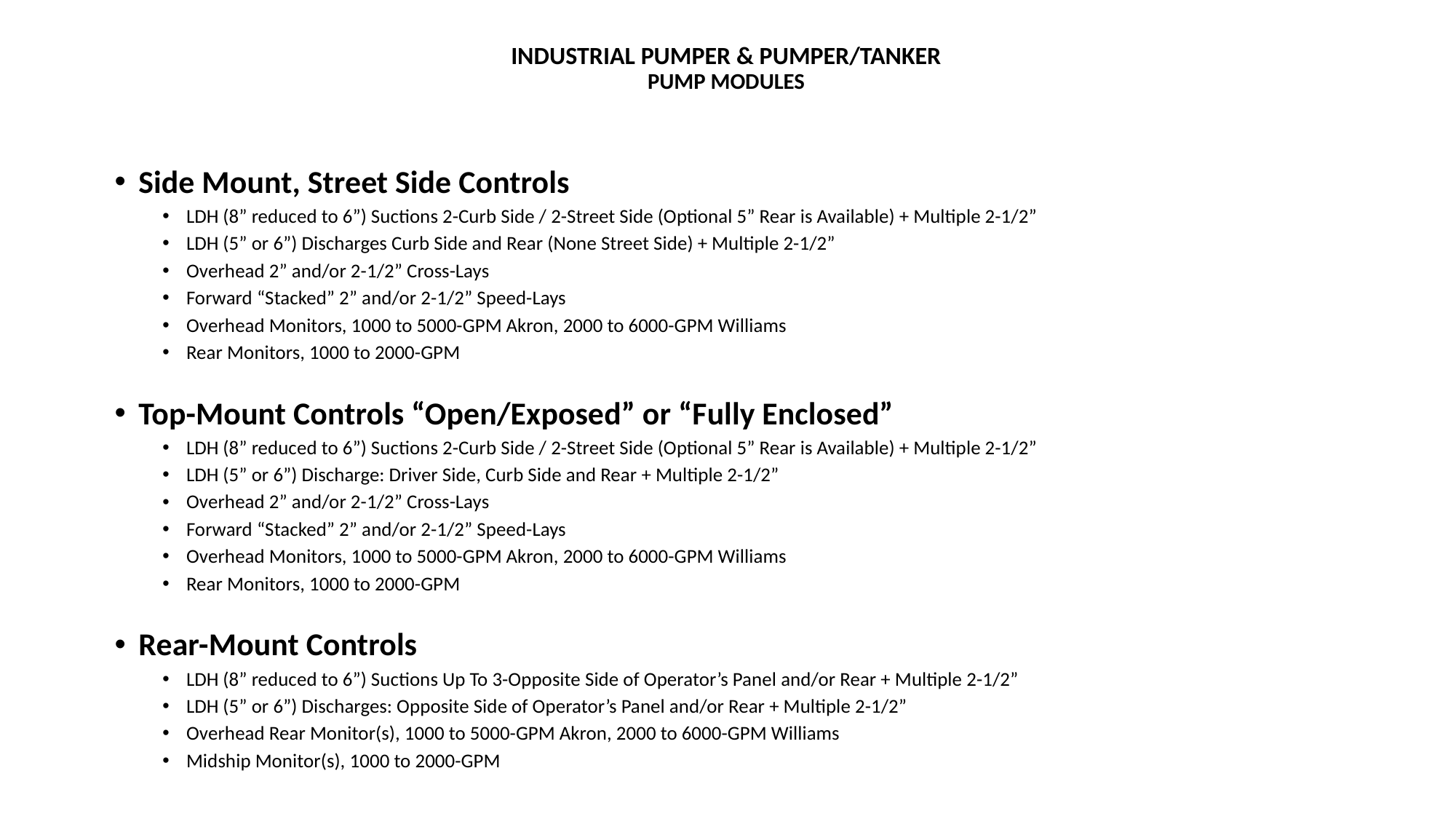

# INDUSTRIAL PUMPER & PUMPER/TANKER PUMP MODULES

Side Mount, Street Side Controls
LDH (8” reduced to 6”) Suctions 2-Curb Side / 2-Street Side (Optional 5” Rear is Available) + Multiple 2-1/2”
LDH (5” or 6”) Discharges Curb Side and Rear (None Street Side) + Multiple 2-1/2”
Overhead 2” and/or 2-1/2” Cross-Lays
Forward “Stacked” 2” and/or 2-1/2” Speed-Lays
Overhead Monitors, 1000 to 5000-GPM Akron, 2000 to 6000-GPM Williams
Rear Monitors, 1000 to 2000-GPM

Top-Mount Controls “Open/Exposed” or “Fully Enclosed”
LDH (8” reduced to 6”) Suctions 2-Curb Side / 2-Street Side (Optional 5” Rear is Available) + Multiple 2-1/2”
LDH (5” or 6”) Discharge: Driver Side, Curb Side and Rear + Multiple 2-1/2”
Overhead 2” and/or 2-1/2” Cross-Lays
Forward “Stacked” 2” and/or 2-1/2” Speed-Lays
Overhead Monitors, 1000 to 5000-GPM Akron, 2000 to 6000-GPM Williams
Rear Monitors, 1000 to 2000-GPM

Rear-Mount Controls
LDH (8” reduced to 6”) Suctions Up To 3-Opposite Side of Operator’s Panel and/or Rear + Multiple 2-1/2”
LDH (5” or 6”) Discharges: Opposite Side of Operator’s Panel and/or Rear + Multiple 2-1/2”
Overhead Rear Monitor(s), 1000 to 5000-GPM Akron, 2000 to 6000-GPM Williams
Midship Monitor(s), 1000 to 2000-GPM